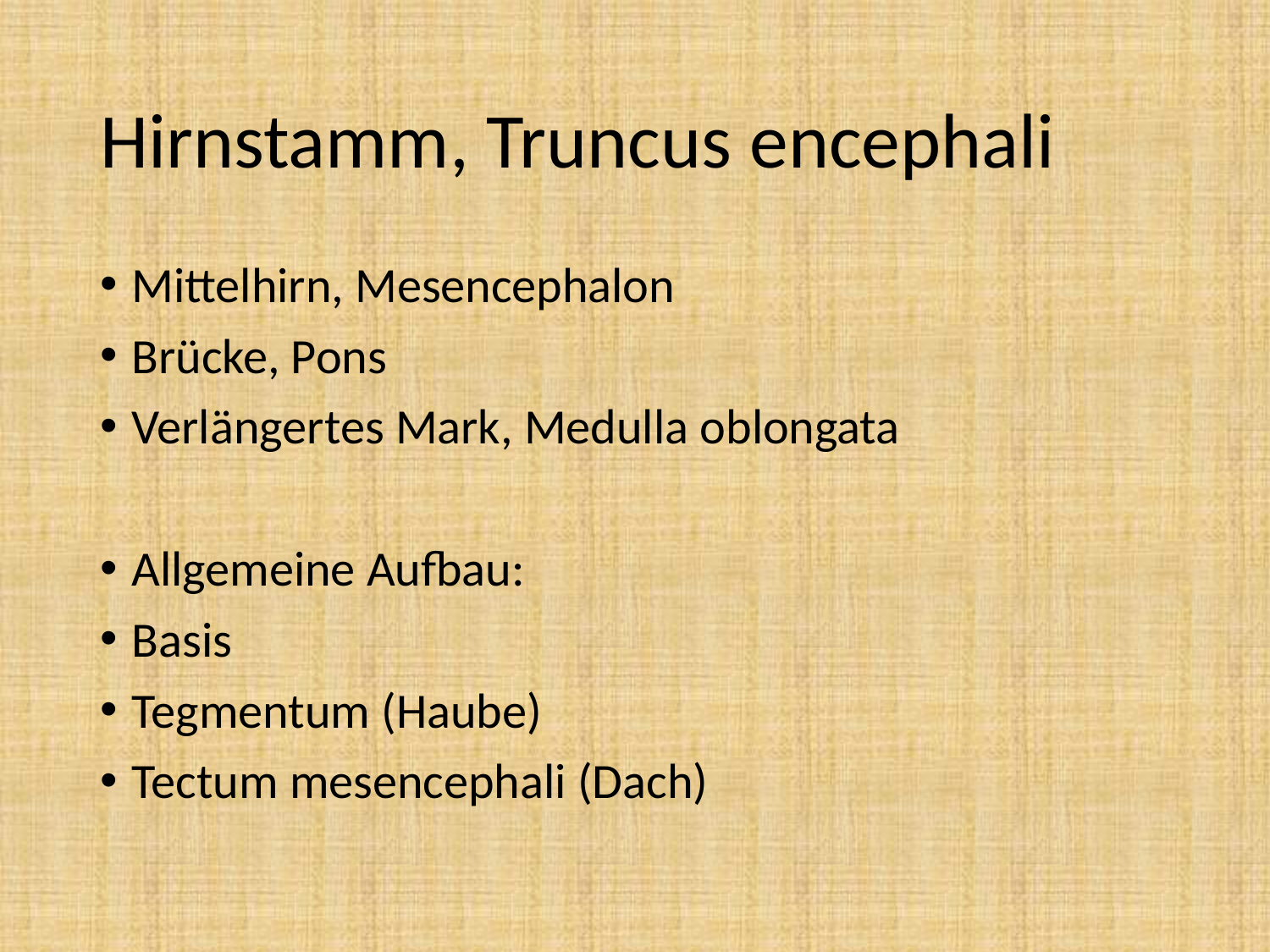

# Hirnstamm, Truncus encephali
Mittelhirn, Mesencephalon
Brücke, Pons
Verlängertes Mark, Medulla oblongata

Allgemeine Aufbau:
Basis
Tegmentum (Haube)
Tectum mesencephali (Dach)